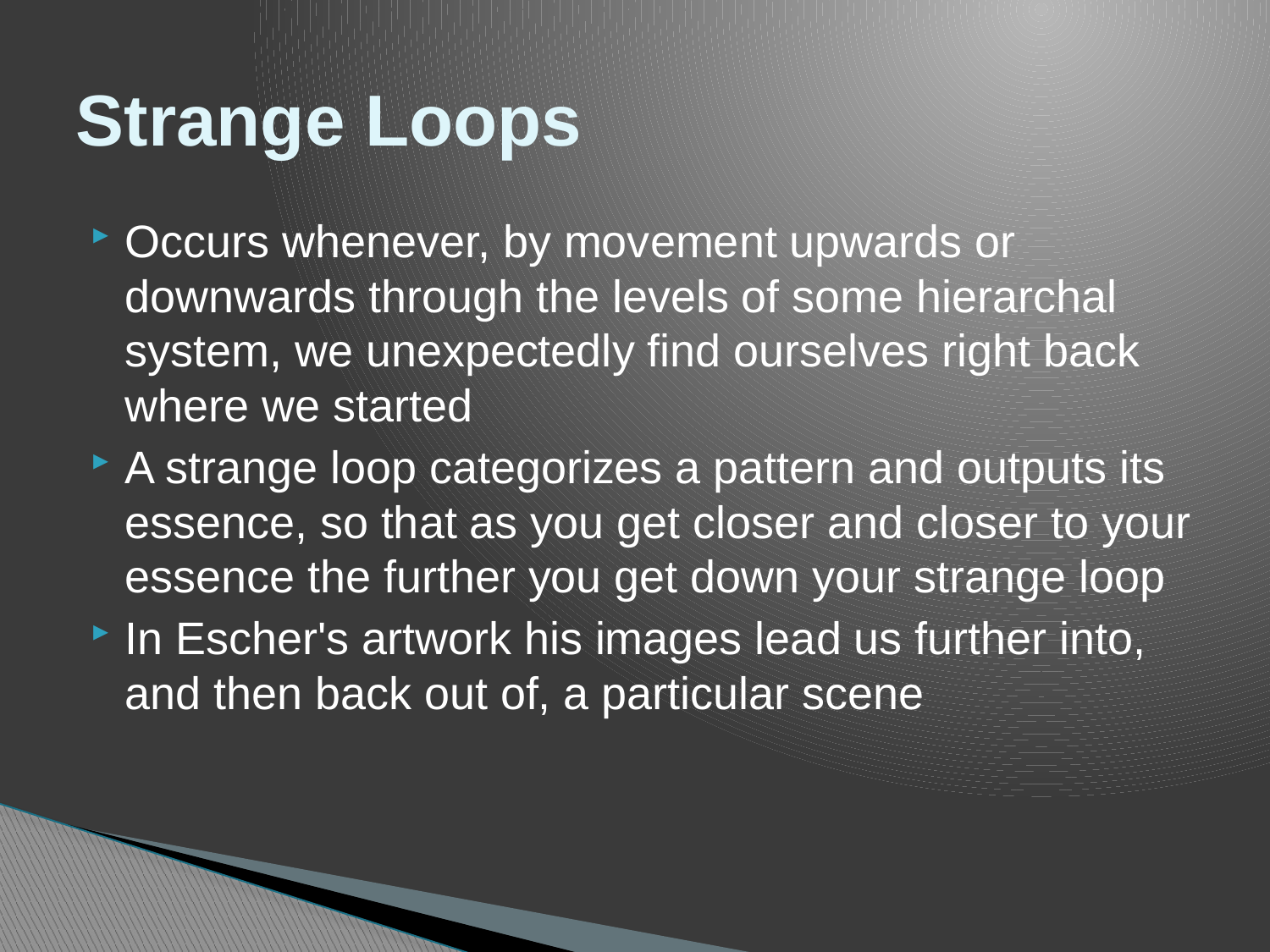

# Strange Loops
Occurs whenever, by movement upwards or downwards through the levels of some hierarchal system, we unexpectedly find ourselves right back where we started
A strange loop categorizes a pattern and outputs its essence, so that as you get closer and closer to your essence the further you get down your strange loop
In Escher's artwork his images lead us further into, and then back out of, a particular scene